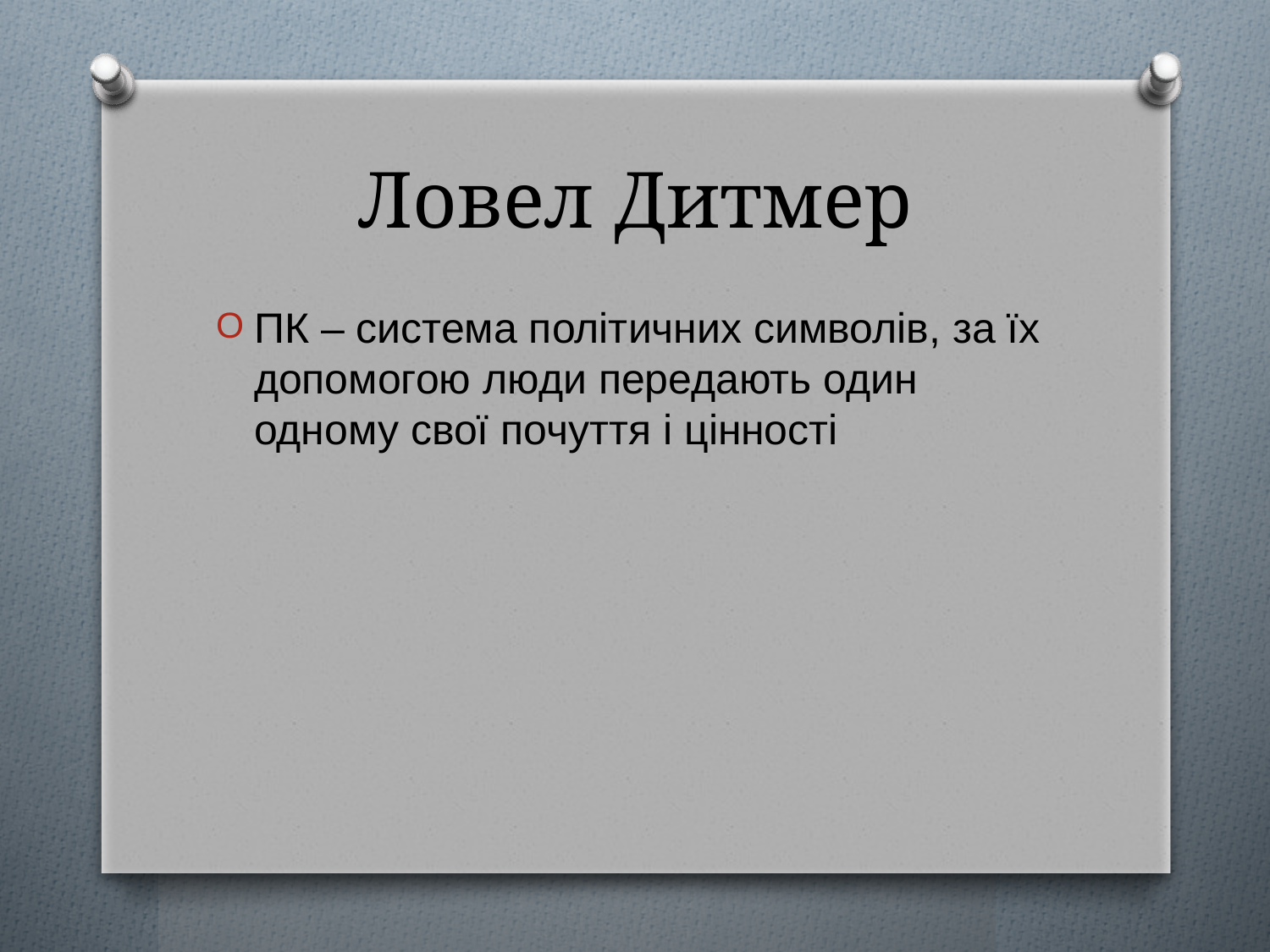

# Ловел Дитмер
ПК – система політичних символів, за їх допомогою люди передають один одному свої почуття і цінності